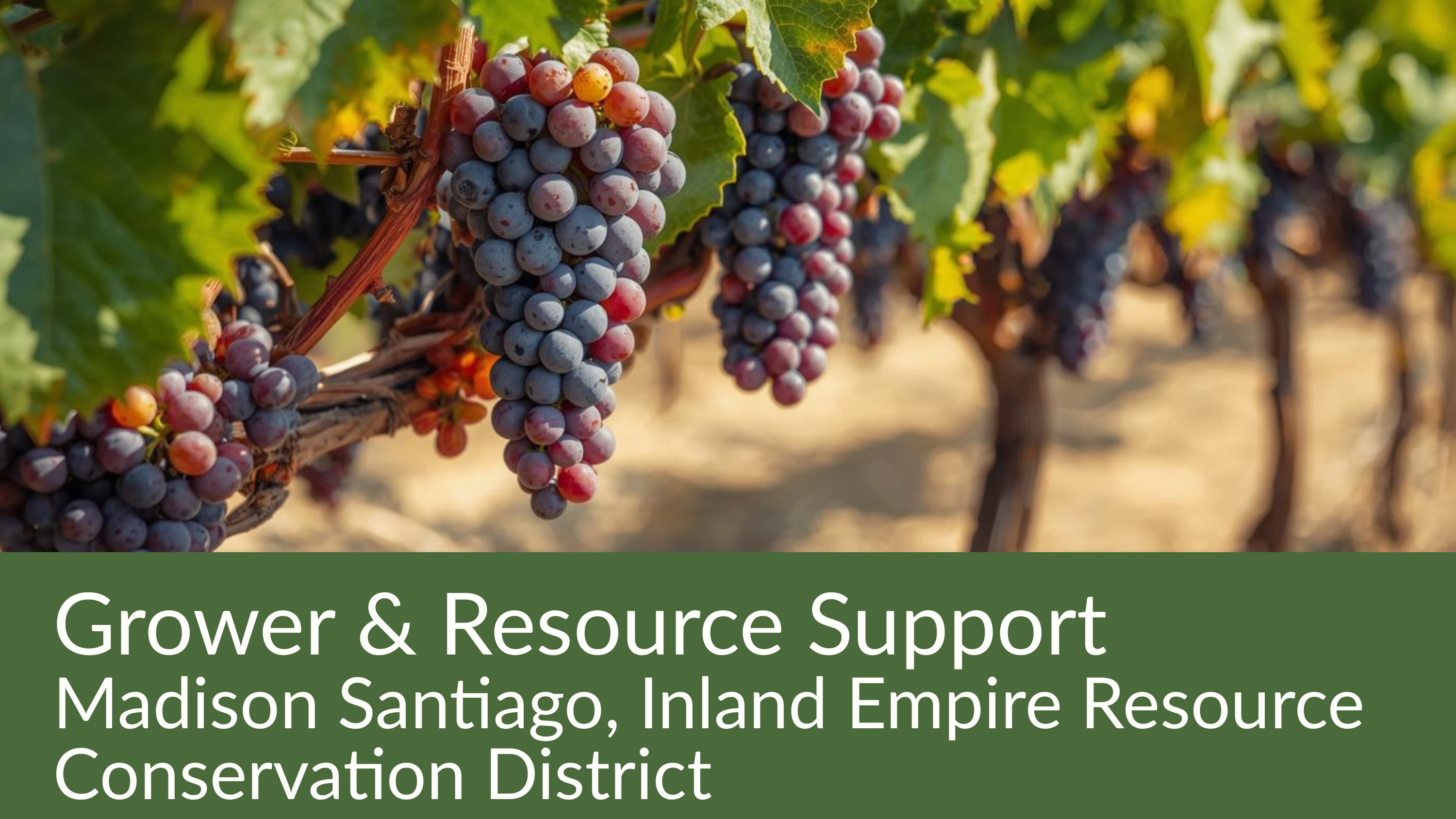

Grower & Resource Support
Madison Santiago, Inland Empire Resource Conservation District